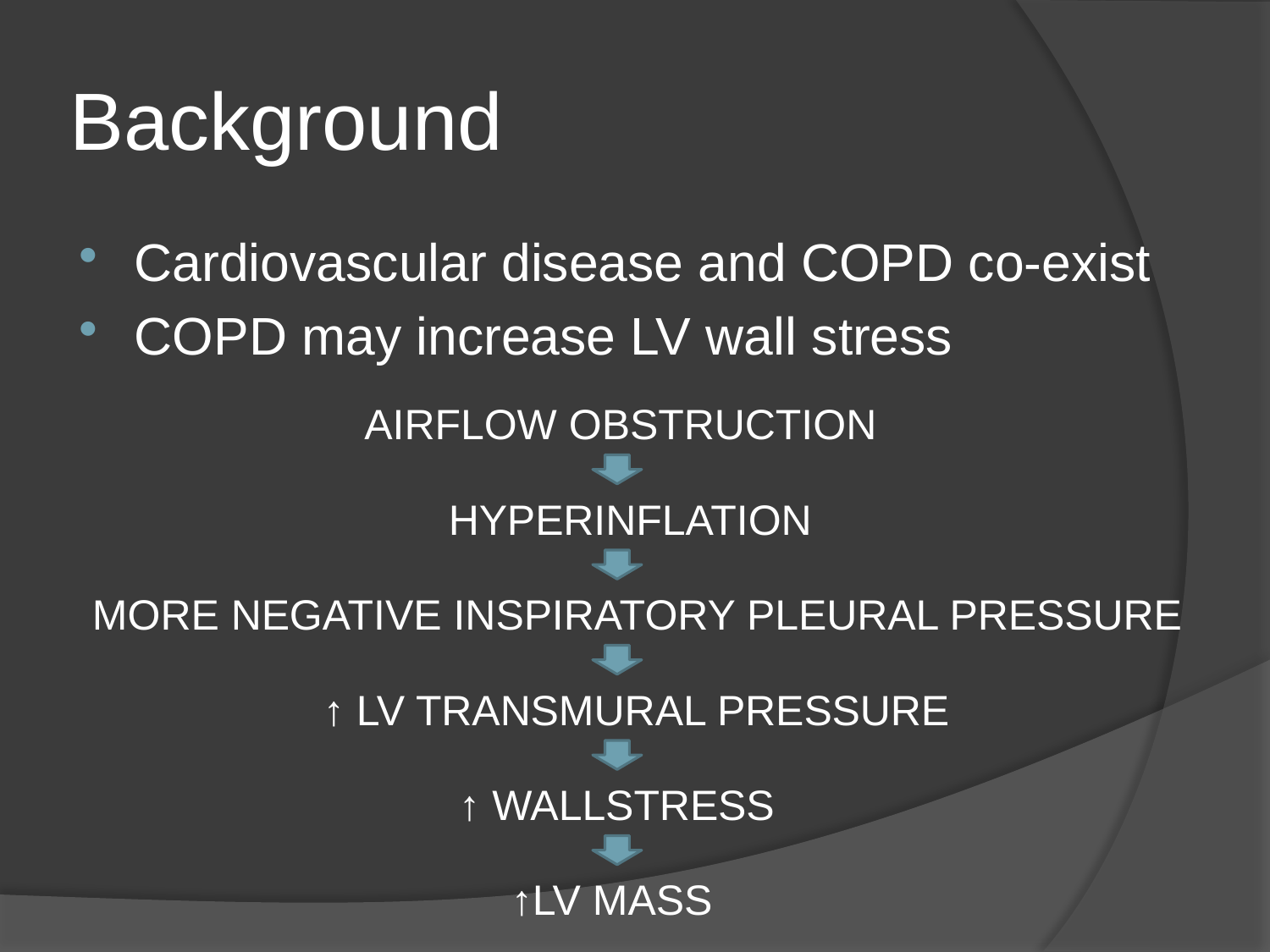

# Background
Cardiovascular disease and COPD co-exist
COPD may increase LV wall stress

AIRFLOW OBSTRUCTION

HYPERINFLATION

MORE NEGATIVE INSPIRATORY PLEURAL PRESSURE

↑ LV TRANSMURAL PRESSURE

↑ WALLSTRESS

↑LV MASS